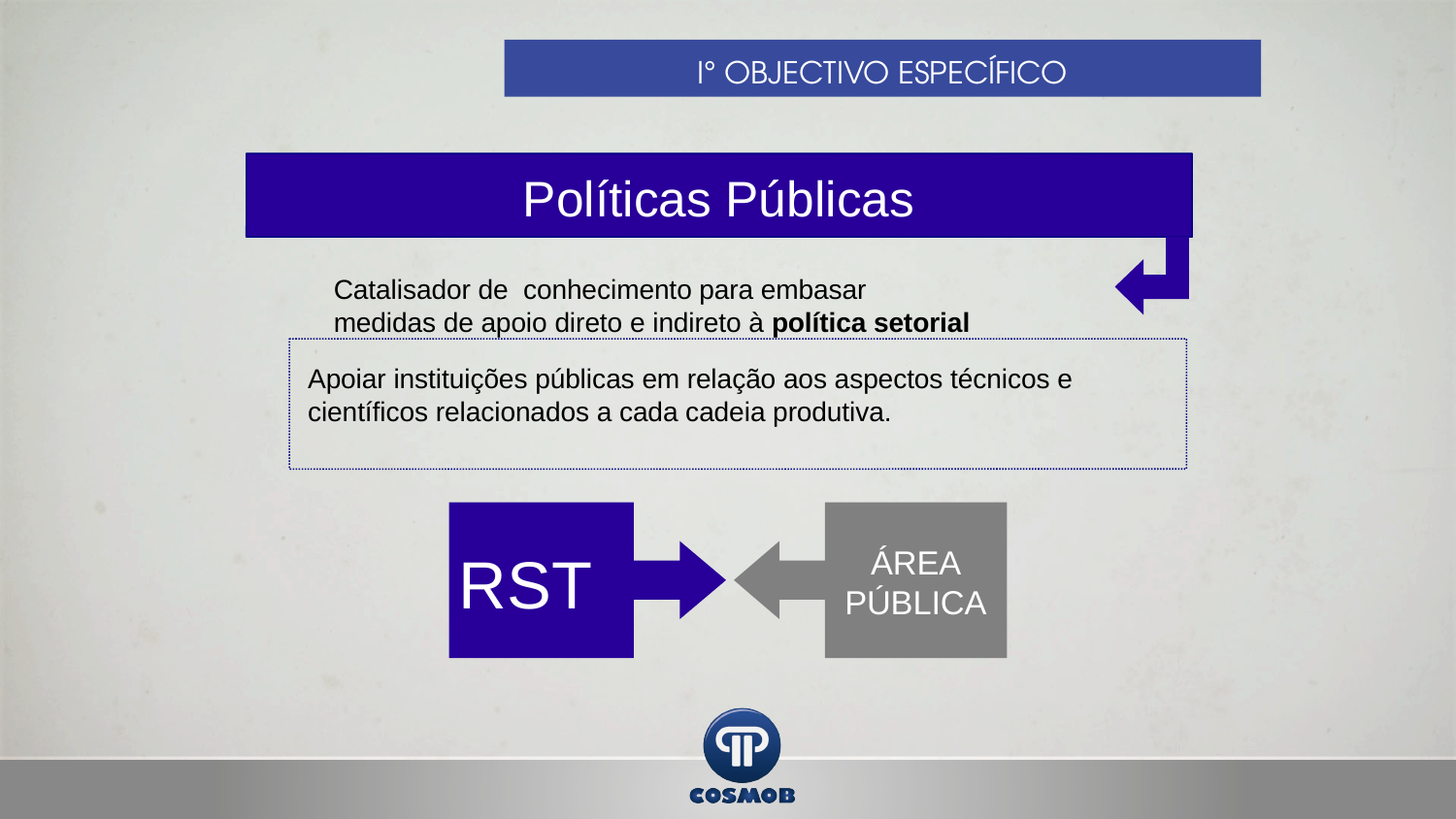

I° OBJECTIVO ESPECÍFICO
Políticas Públicas

Catalisador de  conhecimento para embasar
medidas de apoio direto e indireto à política setorial

Apoiar instituições públicas em relação aos aspectos técnicos e científicos relacionados a cada cadeia produtiva.
RST
ÁREA
PÚBLICA